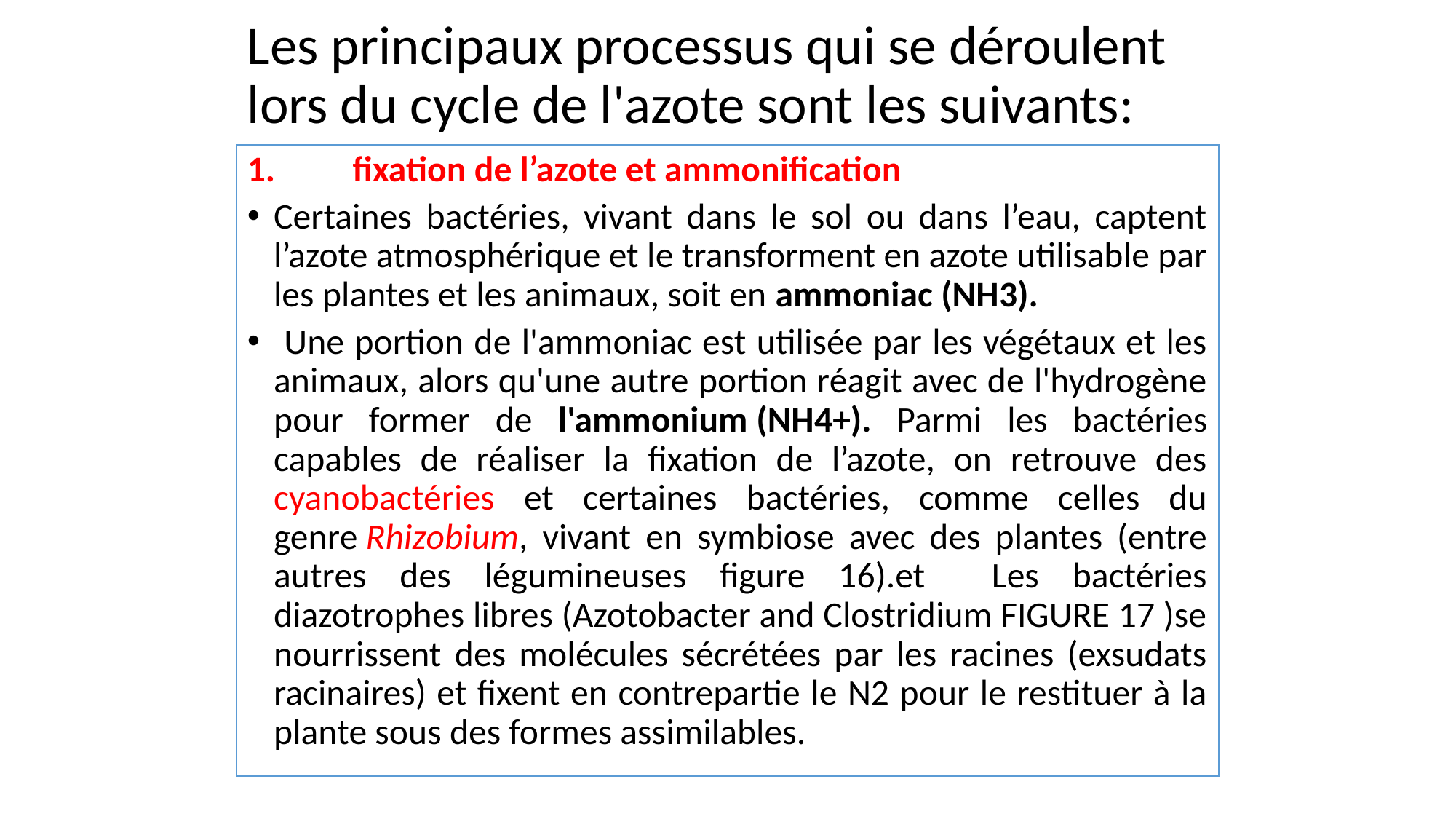

# Les principaux processus qui se déroulent lors du cycle de l'azote sont les suivants:
fixation de l’azote et ammonification
Certaines bactéries, vivant dans le sol ou dans l’eau, captent l’azote atmosphérique et le transforment en azote utilisable par les plantes et les animaux, soit en ammoniac (NH3).
 Une portion de l'ammoniac est utilisée par les végétaux et les animaux, alors qu'une autre portion réagit avec de l'hydrogène pour former de l'ammonium (NH4+). Parmi les bactéries capables de réaliser la fixation de l’azote, on retrouve des cyanobactéries et certaines bactéries, comme celles du genre Rhizobium, vivant en symbiose avec des plantes (entre autres des légumineuses figure 16).et  Les bactéries diazotrophes libres (Azotobacter and Clostridium FIGURE 17 )se nourrissent des molécules sécrétées par les racines (exsudats racinaires) et fixent en contrepartie le N2 pour le restituer à la plante sous des formes assimilables.